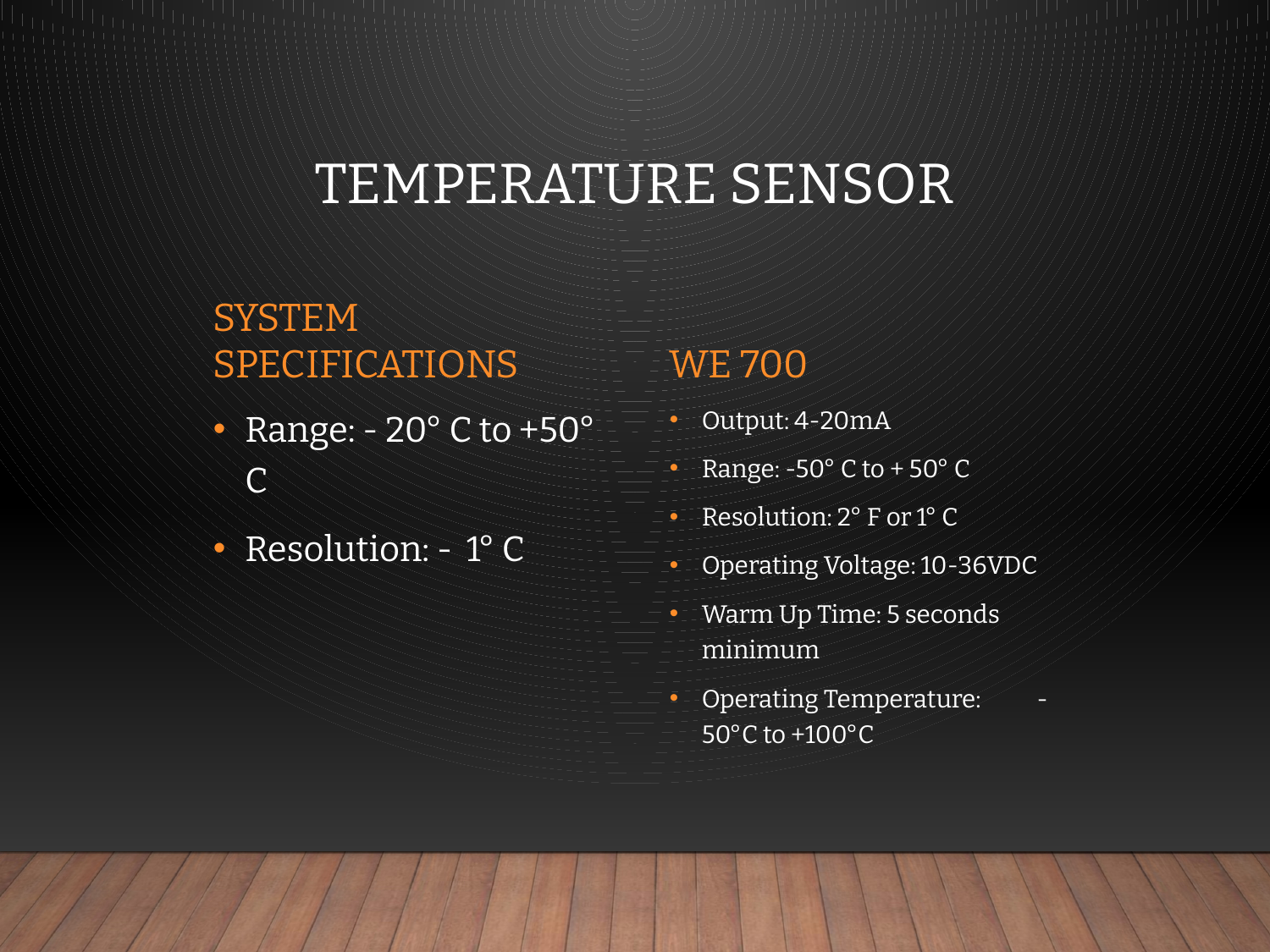

# Temperature Sensor
System Specifications
WE 700
Output: 4-20mA
Range: -50° C to + 50° C
Resolution: 2° F or 1° C
Operating Voltage: 10-36VDC
Warm Up Time: 5 seconds minimum
Operating Temperature:           -50°C to +100°C
Range: - 20° C to +50° C
Resolution: -  1° C